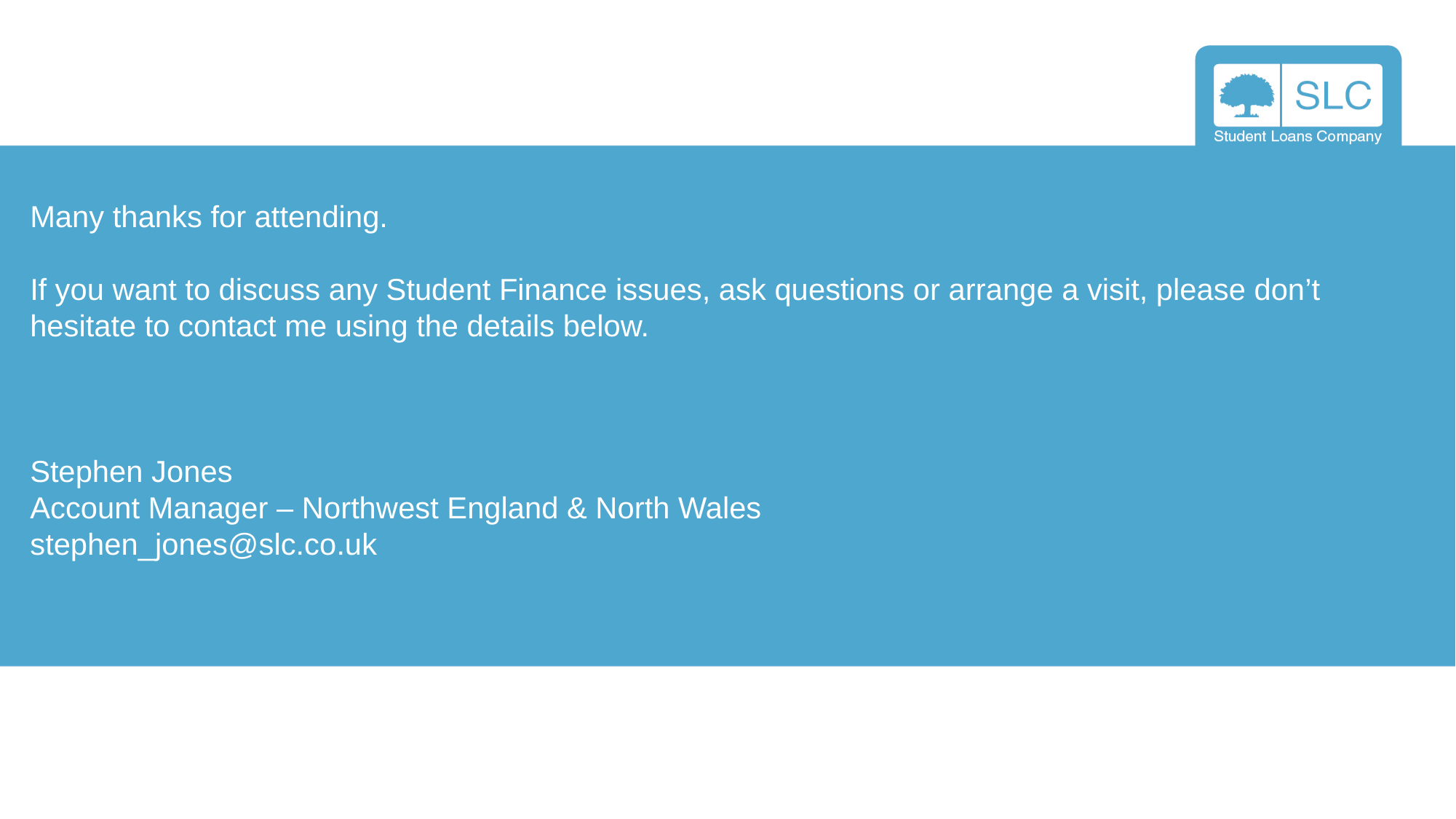

Many thanks for attending.

If you want to discuss any Student Finance issues, ask questions or arrange a visit, please don’t hesitate to contact me using the details below.

Stephen Jones
Account Manager – Northwest England & North Wales
stephen_jones@slc.co.uk